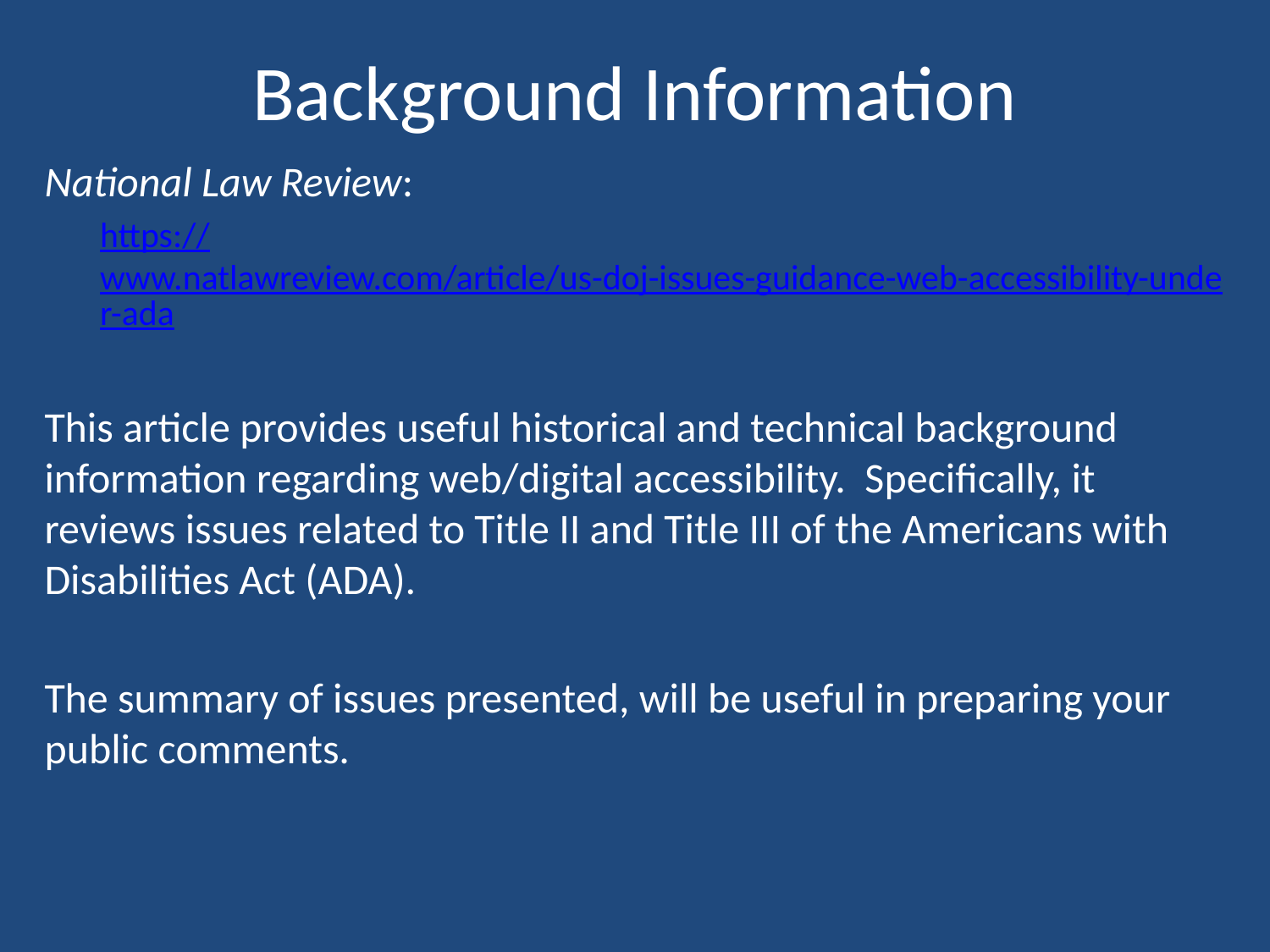

# Background Information
National Law Review:
https://www.natlawreview.com/article/us-doj-issues-guidance-web-accessibility-under-ada

This article provides useful historical and technical background information regarding web/digital accessibility.  Specifically, it reviews issues related to Title II and Title III of the Americans with Disabilities Act (ADA).

The summary of issues presented, will be useful in preparing your public comments.